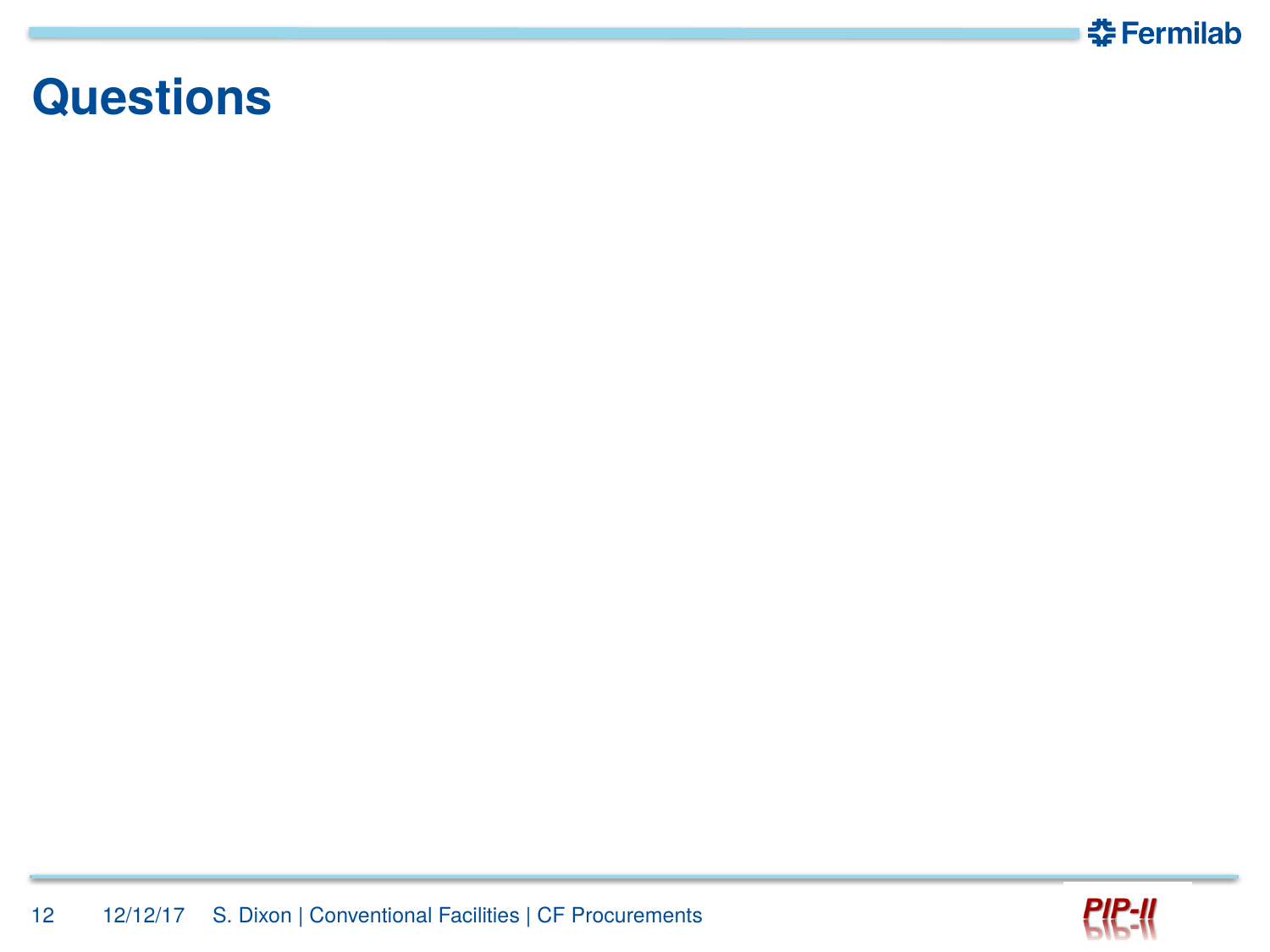

# Questions
12
12/12/17
S. Dixon | Conventional Facilities | CF Procurements